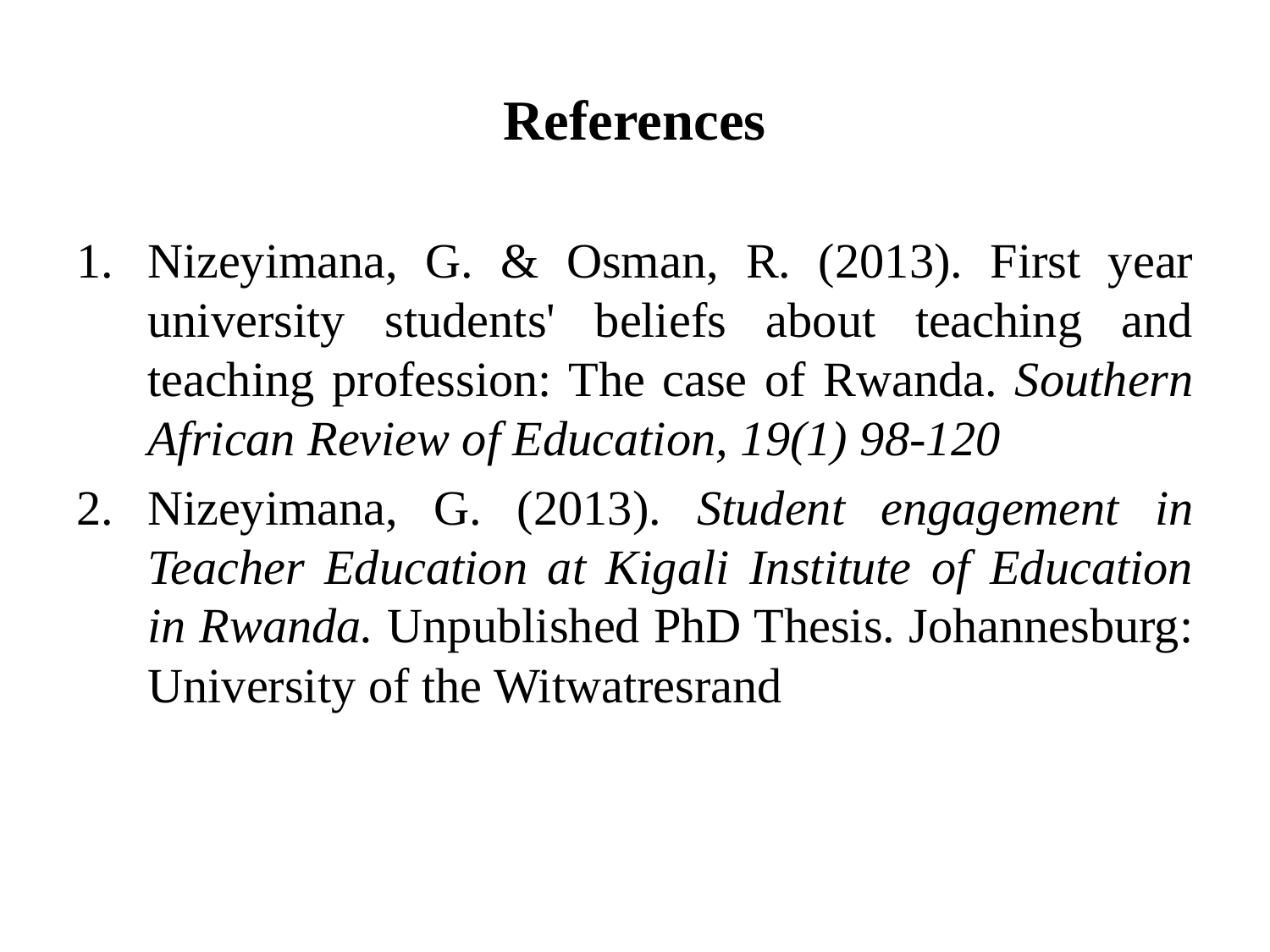

# References
Nizeyimana, G. & Osman, R. (2013). First year university students' beliefs about teaching and teaching profession: The case of Rwanda. Southern African Review of Education, 19(1) 98-120
Nizeyimana, G. (2013). Student engagement in Teacher Education at Kigali Institute of Education in Rwanda. Unpublished PhD Thesis. Johannesburg: University of the Witwatresrand